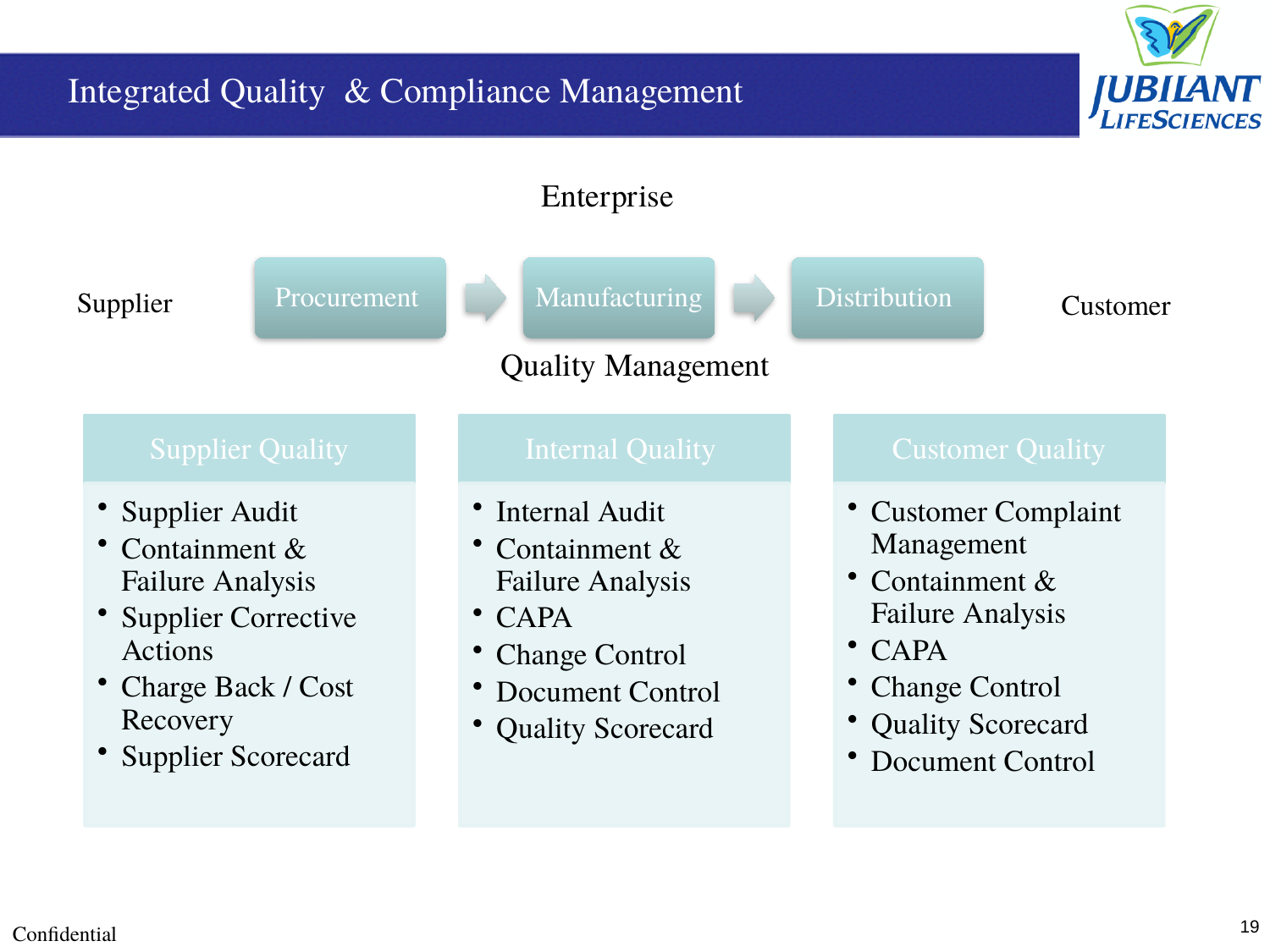

Integrated Quality  & Compliance Management
Enterprise
Procurement

Manufacturing

Distribution
Supplier
Customer
Quality Management
Supplier Quality
Supplier Audit
Containment & Failure Analysis
Supplier Corrective Actions
Charge Back / Cost Recovery
Supplier Scorecard
Internal Quality
Internal Audit
Containment & Failure Analysis
CAPA
Change Control
Document Control
Quality Scorecard
Customer Quality
Customer Complaint Management
Containment & Failure Analysis
CAPA
Change Control
Quality Scorecard
Document Control